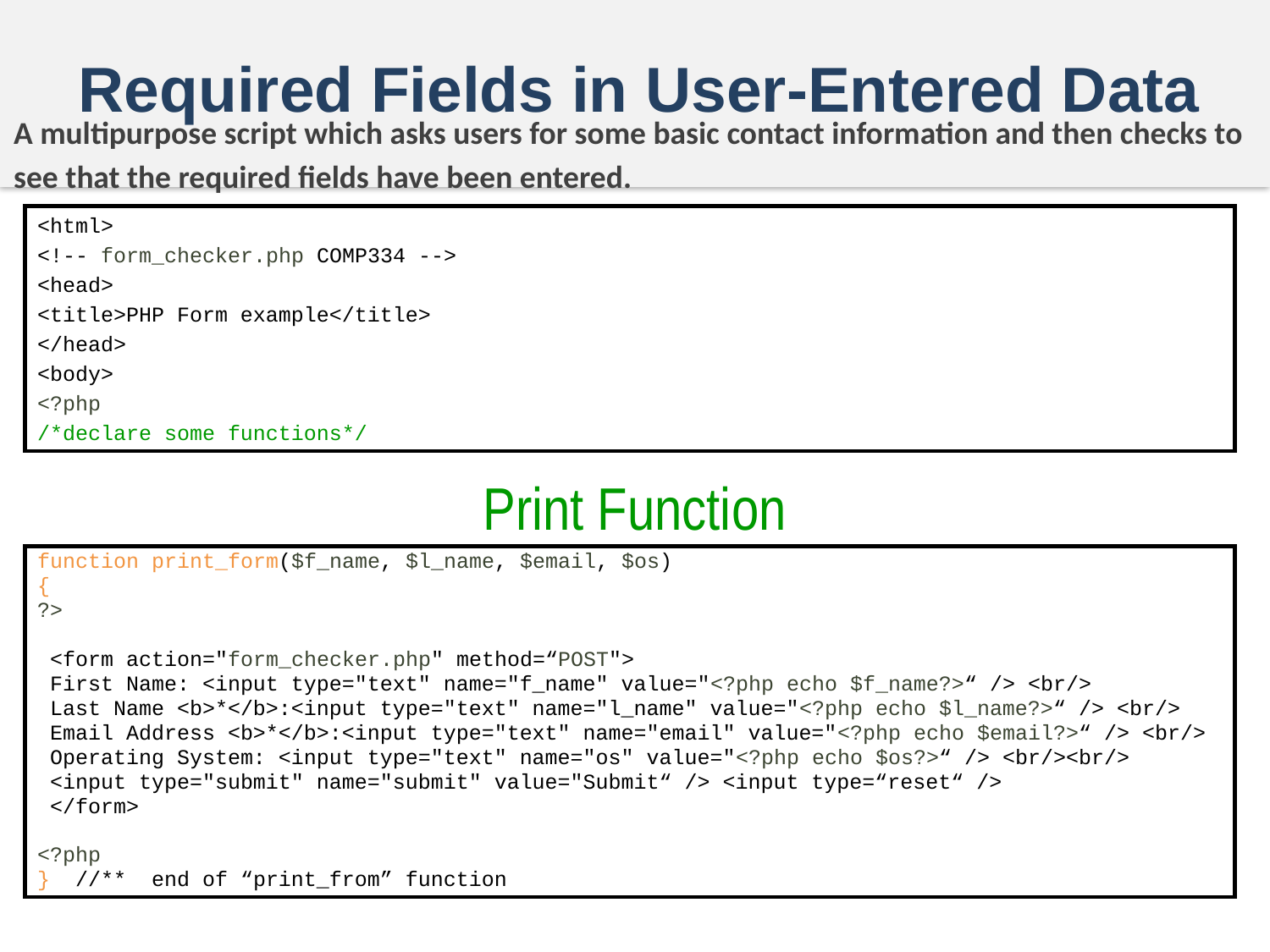

# Required Fields in User-Entered Data
A multipurpose script which asks users for some basic contact information and then checks to
see that the required fields have been entered.
<html>
<!-- form_checker.php COMP334 -->
<head>
<title>PHP Form example</title>
</head>
<body>
<?php
/*declare some functions*/
Print Function
function print_form($f_name, $l_name, $email, $os)
{
?>

 <form action="form_checker.php" method=“POST">
 First Name: <input type="text" name="f_name" value="<?php echo $f_name?>“ /> <br/>
 Last Name <b>*</b>:<input type="text" name="l_name" value="<?php echo $l_name?>“ /> <br/>
 Email Address <b>*</b>:<input type="text" name="email" value="<?php echo $email?>“ /> <br/>
 Operating System: <input type="text" name="os" value="<?php echo $os?>“ /> <br/><br/>
 <input type="submit" name="submit" value="Submit“ /> <input type=“reset“ />
 </form>

<?php
}  //**  end of “print_from” function